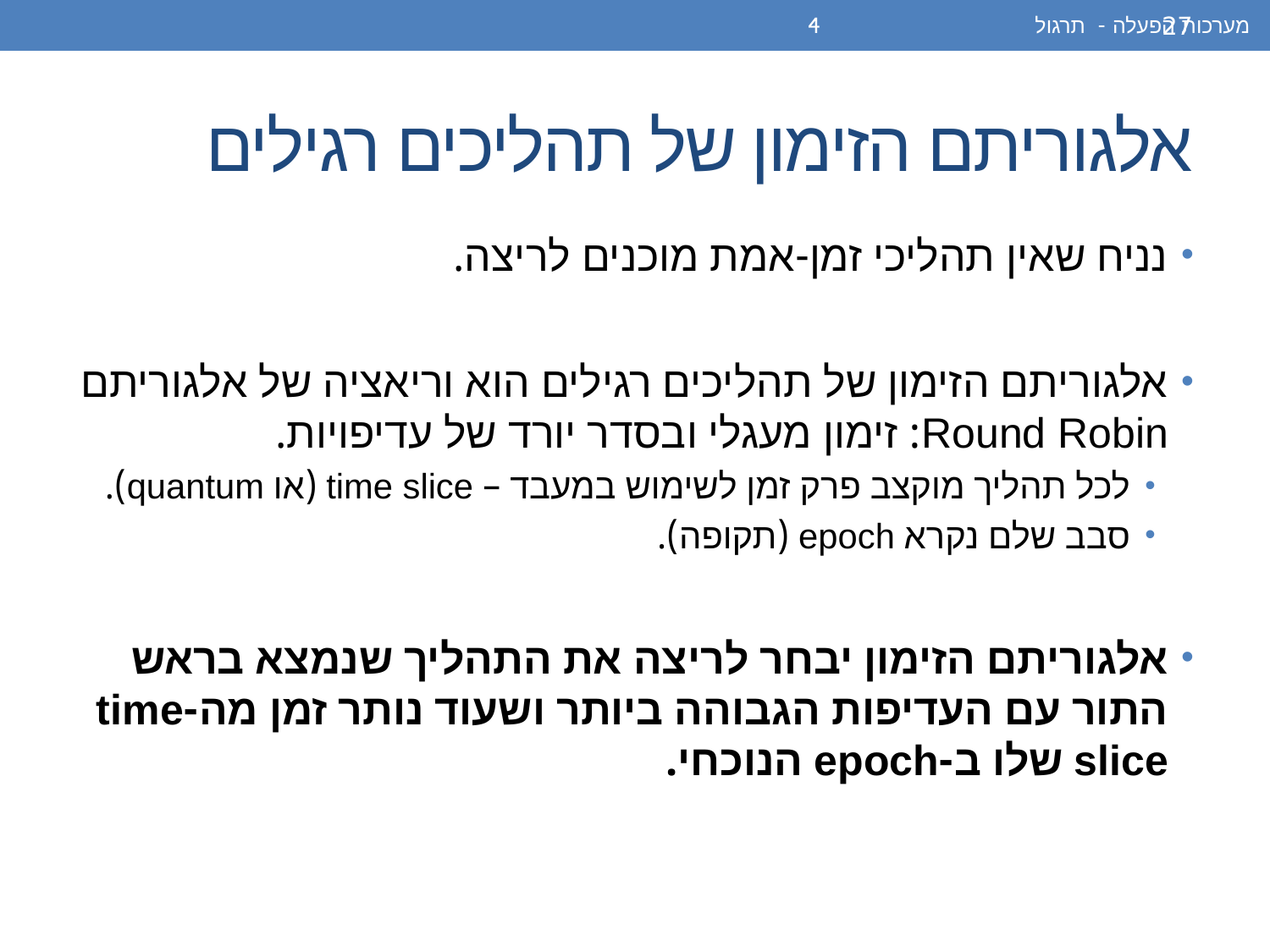

מערכות הפעלה - תרגול 4
27
# אלגוריתם הזימון של תהליכים רגילים
נניח שאין תהליכי זמן-אמת מוכנים לריצה.

אלגוריתם הזימון של תהליכים רגילים הוא וריאציה של אלגוריתם Round Robin: זימון מעגלי ובסדר יורד של עדיפויות.
לכל תהליך מוקצב פרק זמן לשימוש במעבד – time slice (או quantum).
סבב שלם נקרא epoch (תקופה).

אלגוריתם הזימון יבחר לריצה את התהליך שנמצא בראש התור עם העדיפות הגבוהה ביותר ושעוד נותר זמן מה-time slice שלו ב-epoch הנוכחי.